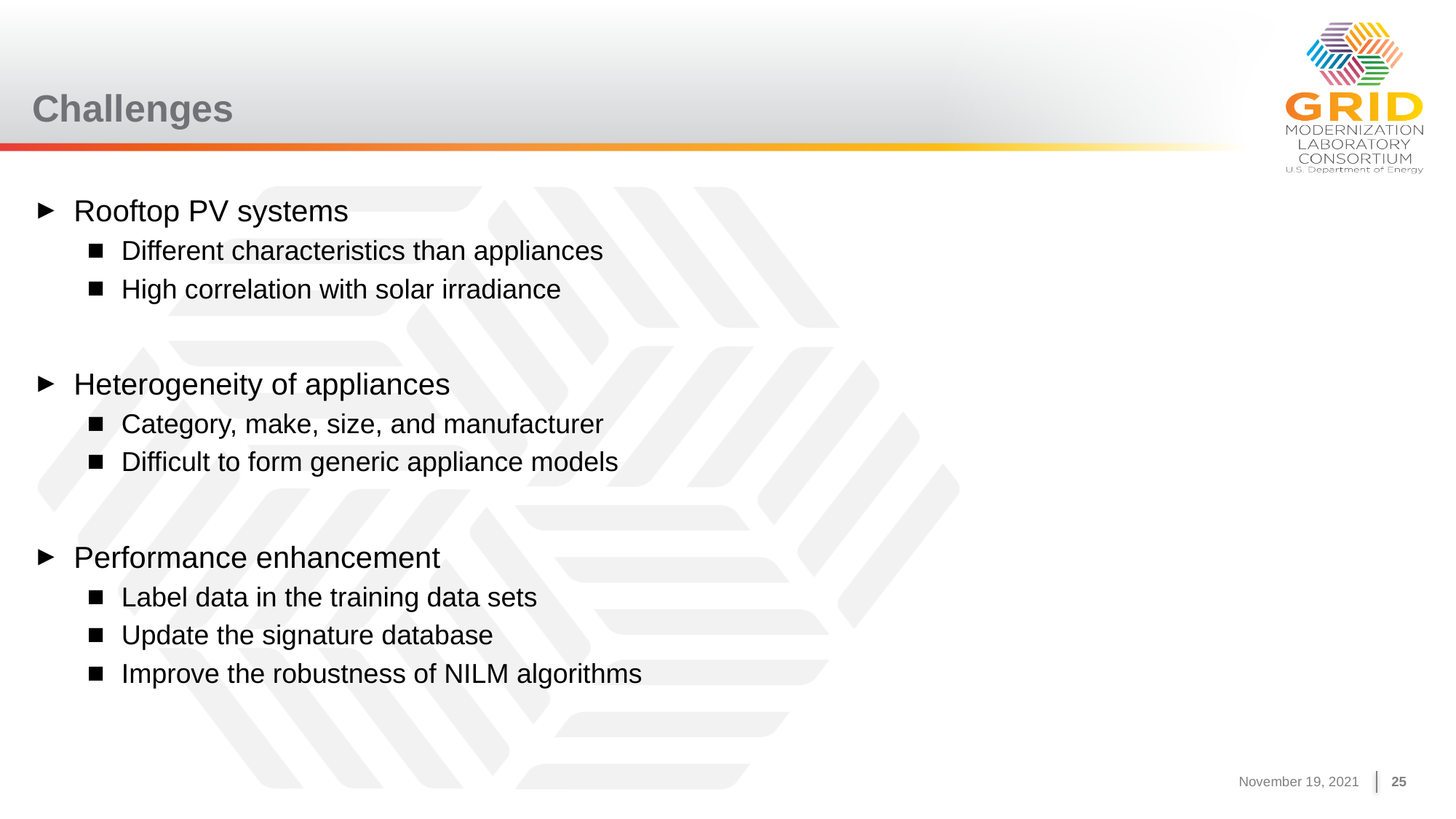

# Challenges
Rooftop PV systems
Different characteristics than appliances
High correlation with solar irradiance

Heterogeneity of appliances
Category, make, size, and manufacturer
Difficult to form generic appliance models

Performance enhancement
Label data in the training data sets
Update the signature database
Improve the robustness of NILM algorithms